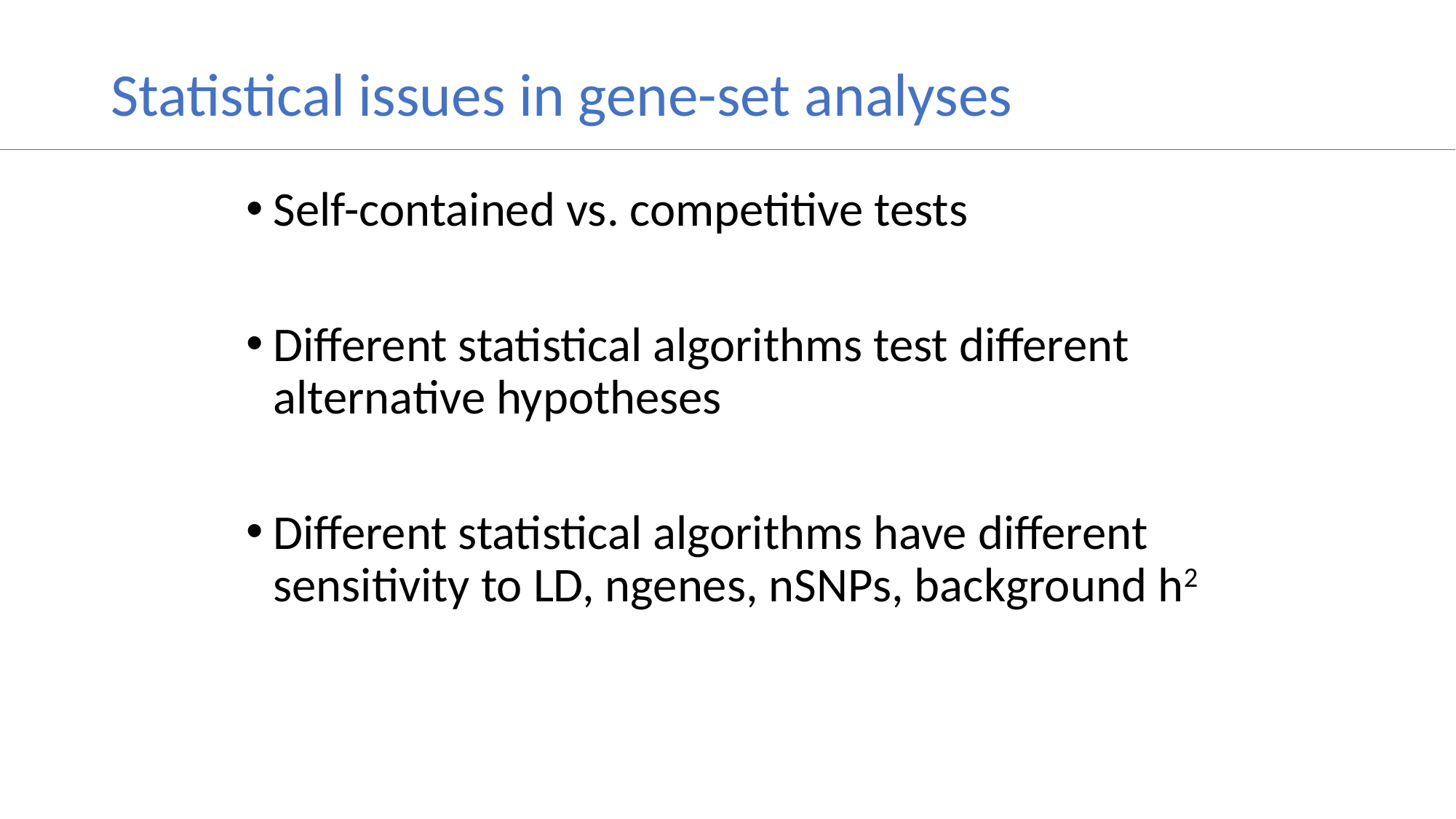

# Statistical issues in gene-set analyses
Self-contained vs. competitive tests

Different statistical algorithms test different alternative hypotheses

Different statistical algorithms have different sensitivity to LD, ngenes, nSNPs, background h2